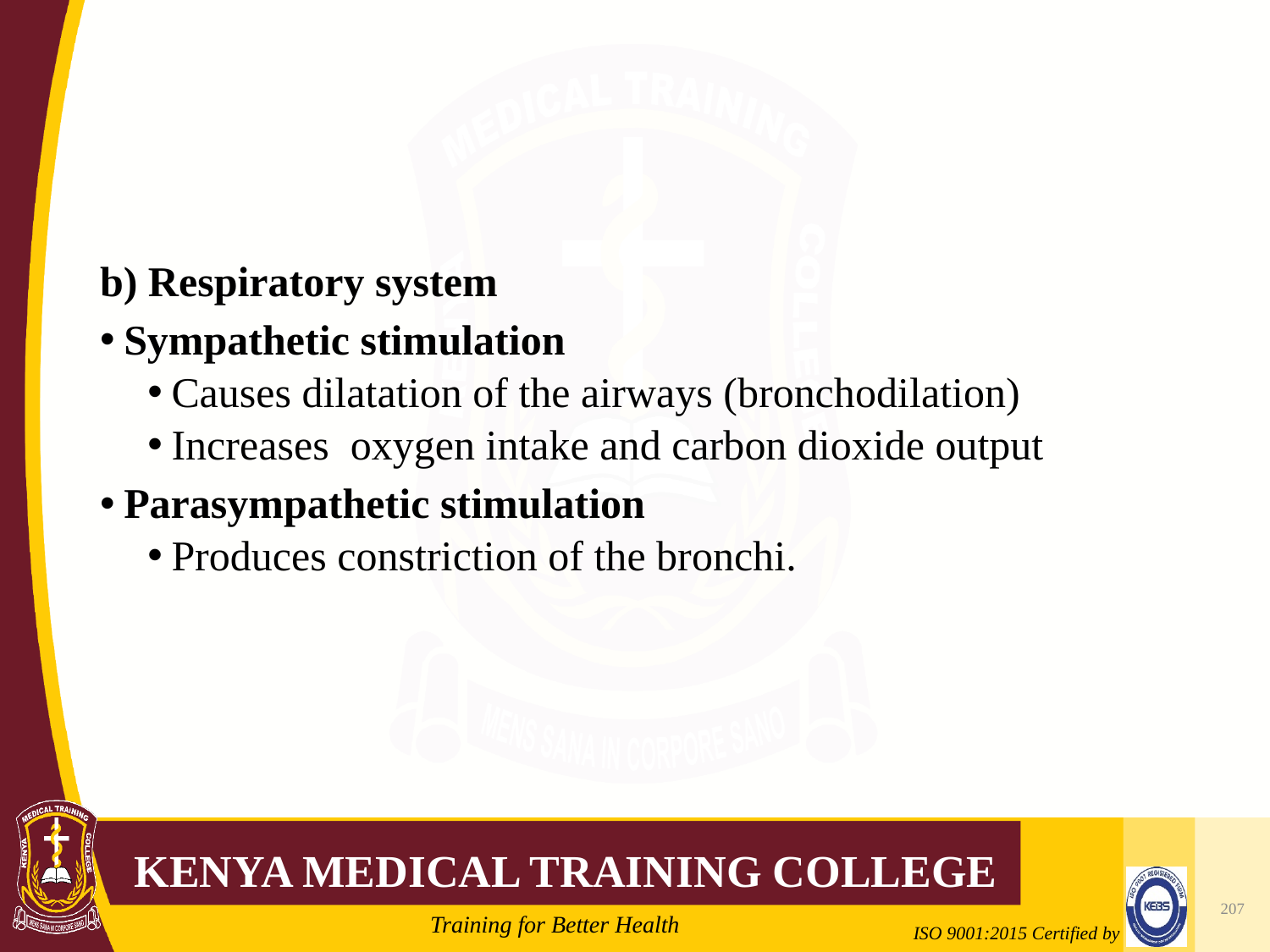

#
b) Respiratory system
Sympathetic stimulation
Causes dilatation of the airways (bronchodilation)
Increases  oxygen intake and carbon dioxide output
Parasympathetic stimulation
Produces constriction of the bronchi.
207